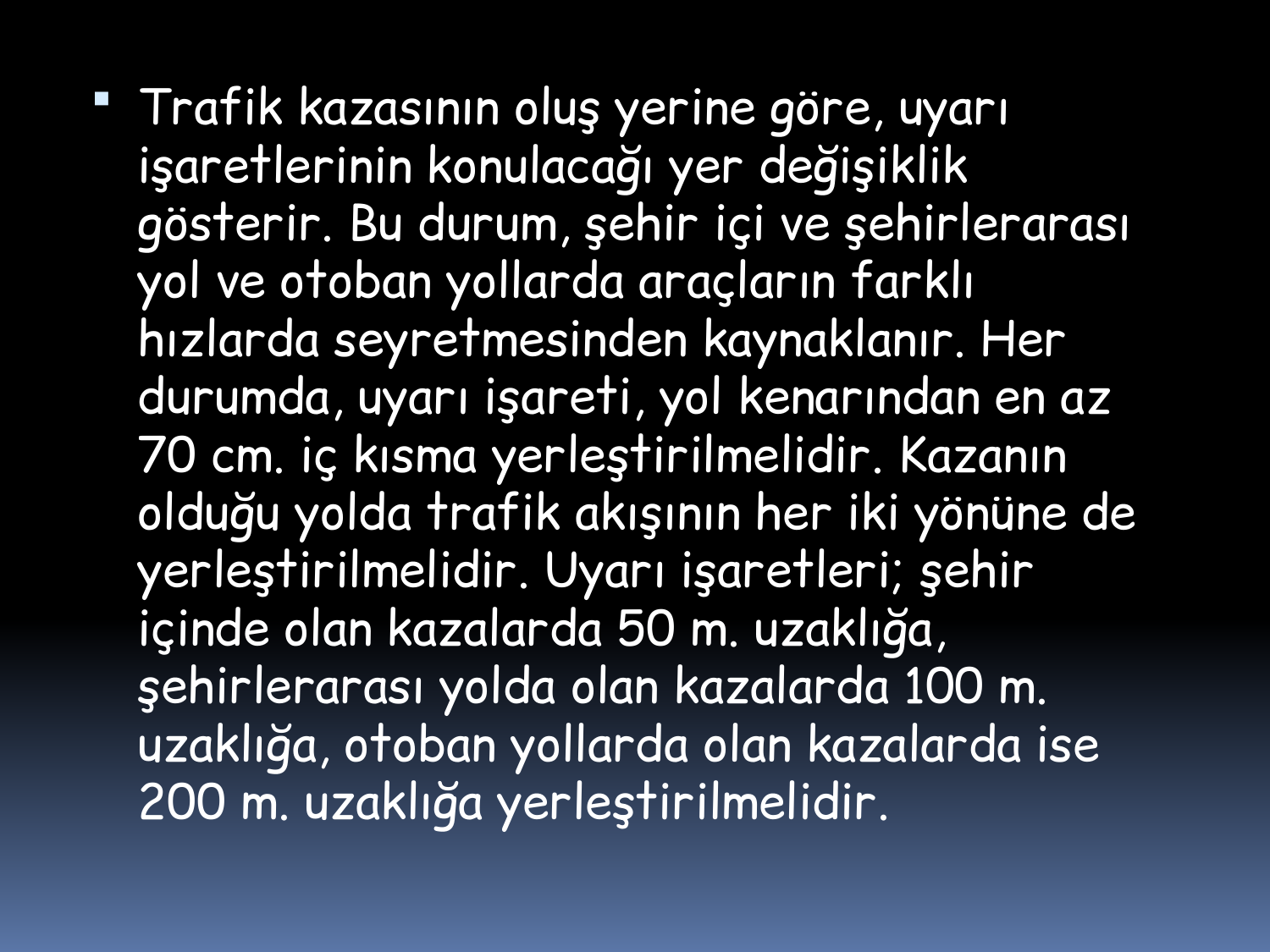

Trafik kazasının oluş yerine göre, uyarı işaretlerinin konulacağı yer değişiklik gösterir. Bu durum, şehir içi ve şehirlerarası yol ve otoban yollarda araçların farklı hızlarda seyretmesinden kaynaklanır. Her durumda, uyarı işareti, yol kenarından en az 70 cm. iç kısma yerleştirilmelidir. Kazanın olduğu yolda trafik akışının her iki yönüne de yerleştirilmelidir. Uyarı işaretleri; şehir içinde olan kazalarda 50 m. uzaklığa, şehirlerarası yolda olan kazalarda 100 m. uzaklığa, otoban yollarda olan kazalarda ise 200 m. uzaklığa yerleştirilmelidir.